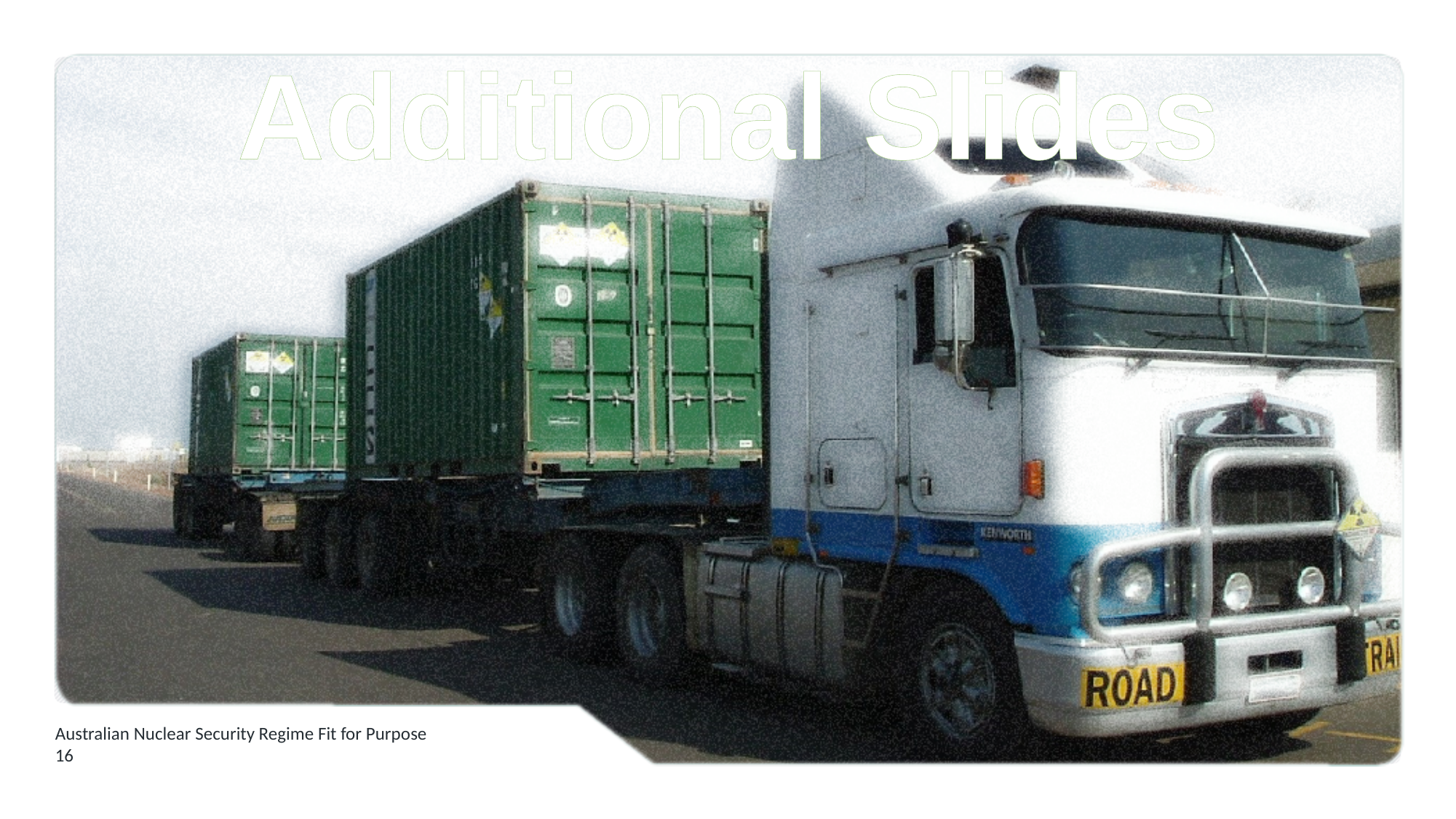

Additional Slides

Australian Nuclear Security Regime Fit for Purpose
16